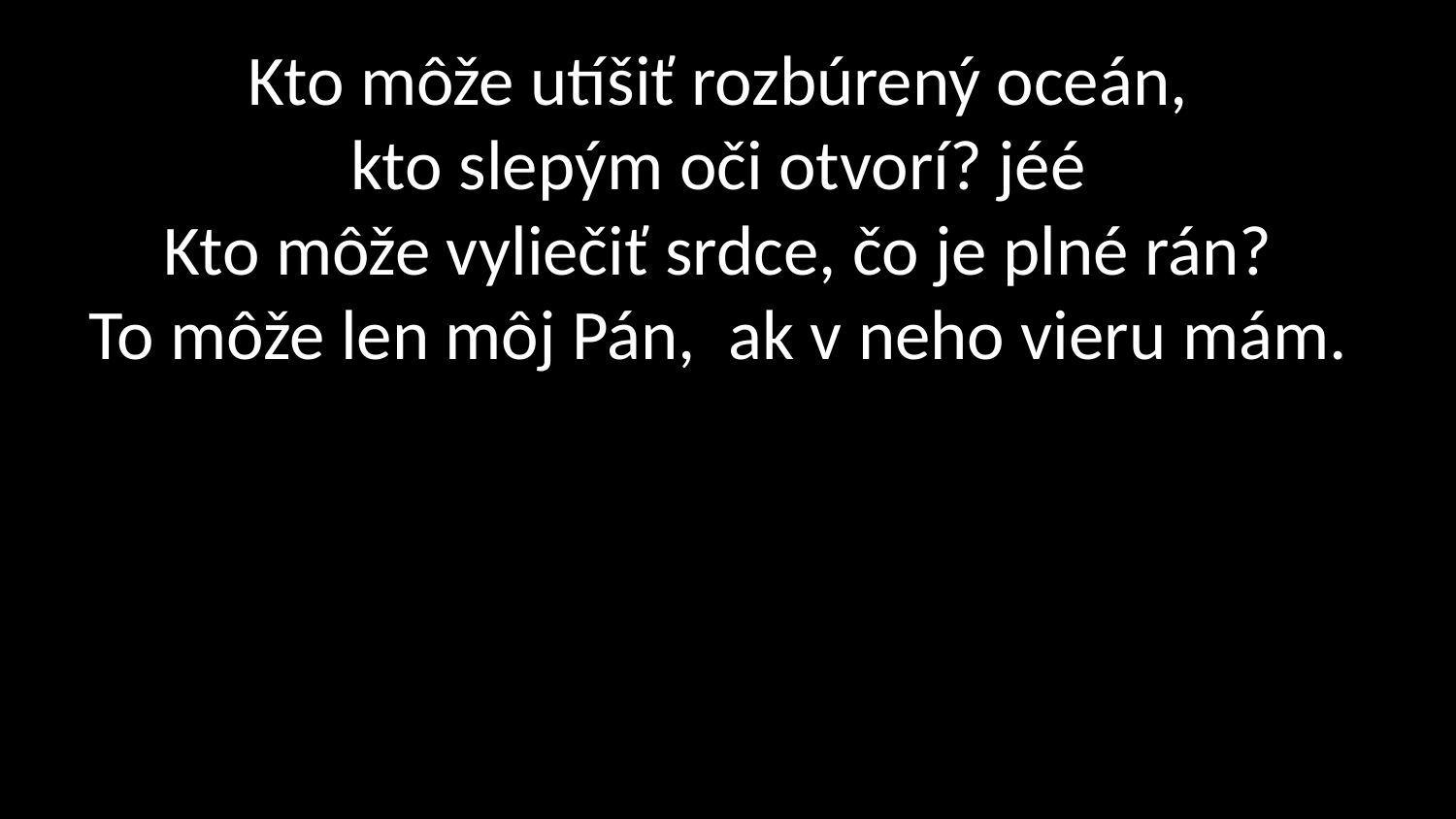

# Kto môže utíšiť rozbúrený oceán, kto slepým oči otvorí? jéé Kto môže vyliečiť srdce, čo je plné rán? To môže len môj Pán,  ak v neho vieru mám.